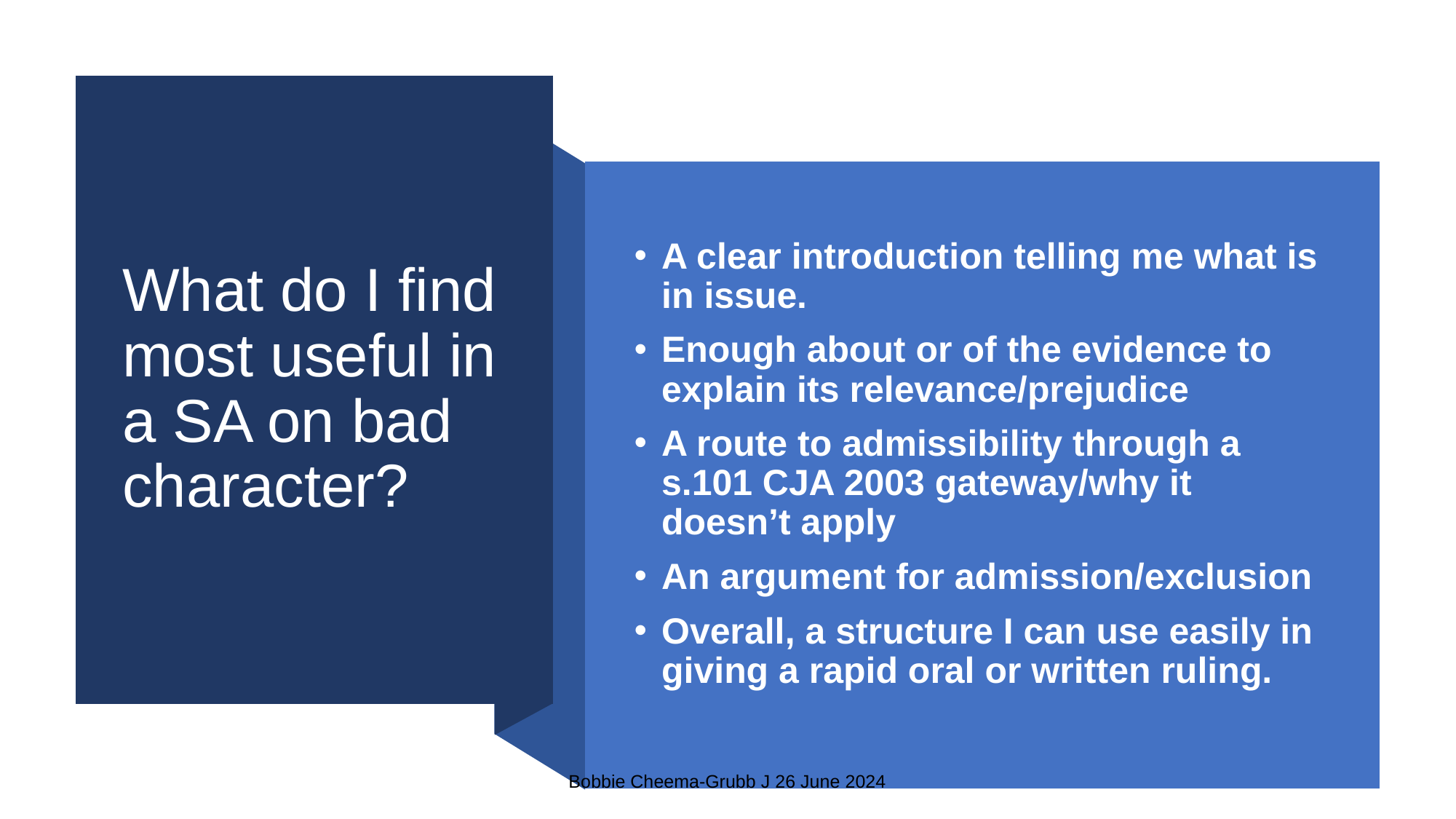

# What do I find most useful in a SA on bad character?

A clear introduction telling me what is in issue.
Enough about or of the evidence to explain its relevance/prejudice
A route to admissibility through a s.101 CJA 2003 gateway/why it doesn’t apply
An argument for admission/exclusion
Overall, a structure I can use easily in giving a rapid oral or written ruling.
Bobbie Cheema-Grubb J 26 June 2024